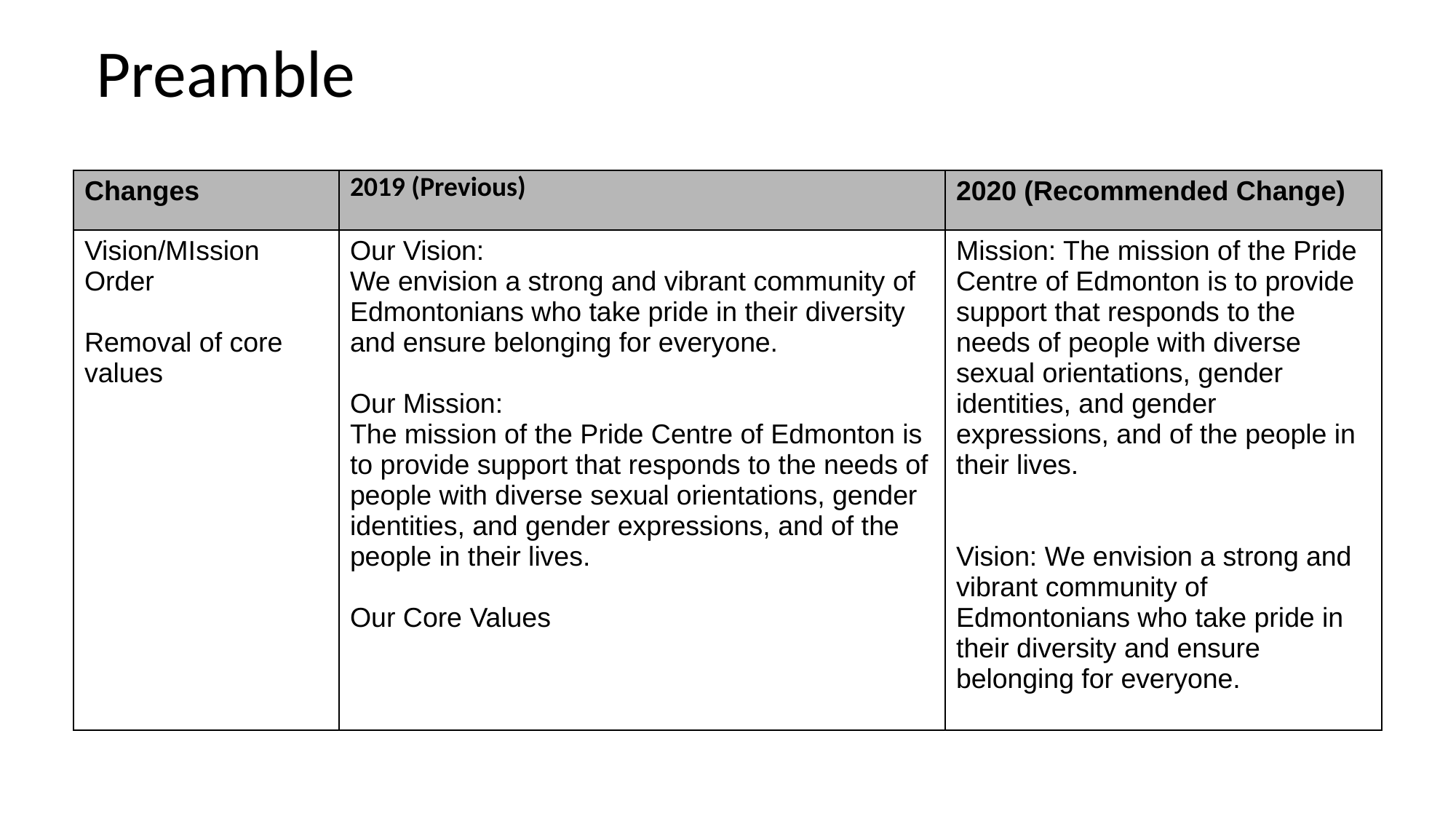

# Preamble
| Changes | 2019 (Previous) | 2020 (Recommended Change) |
| --- | --- | --- |
| Vision/MIssion Order Removal of core values | Our Vision: We envision a strong and vibrant community of Edmontonians who take pride in their diversity and ensure belonging for everyone. Our Mission: The mission of the Pride Centre of Edmonton is to provide support that responds to the needs of people with diverse sexual orientations, gender identities, and gender expressions, and of the people in their lives. Our Core Values | Mission: The mission of the Pride Centre of Edmonton is to provide support that responds to the needs of people with diverse sexual orientations, gender identities, and gender expressions, and of the people in their lives. Vision: We envision a strong and vibrant community of Edmontonians who take pride in their diversity and ensure belonging for everyone. |